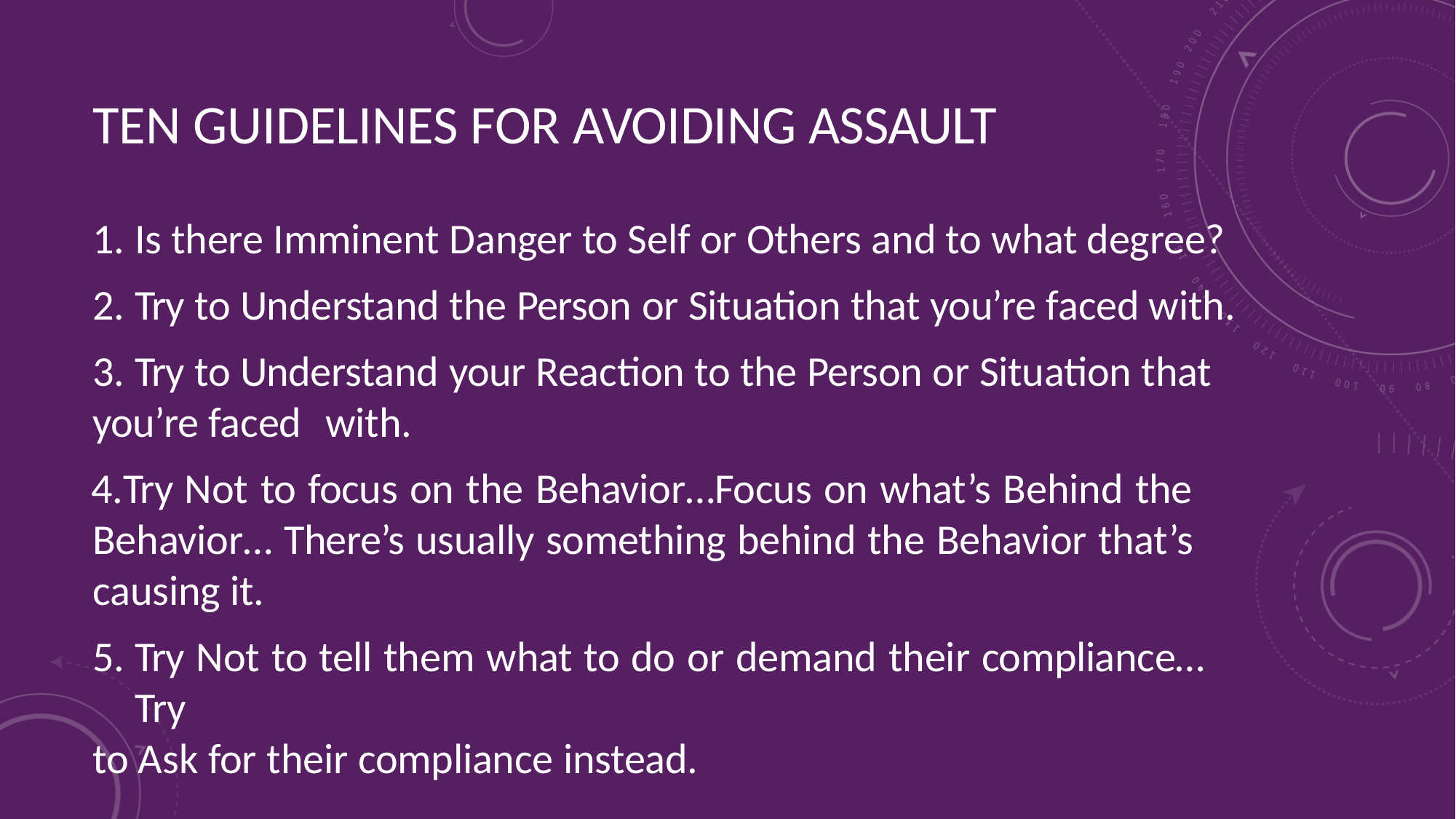

# TEN GUIDELINES FOR AVOIDING ASSAULT
Is there Imminent Danger to Self or Others and to what degree?
Try to Understand the Person or Situation that you’re faced with.
Try to Understand your Reaction to the Person or Situation that
you’re faced	with.
Try Not to focus on the Behavior…Focus on what’s Behind the  Behavior… There’s usually something behind the Behavior that’s  causing it.
Try Not to tell them what to do or demand their compliance…Try
to Ask for their compliance instead.